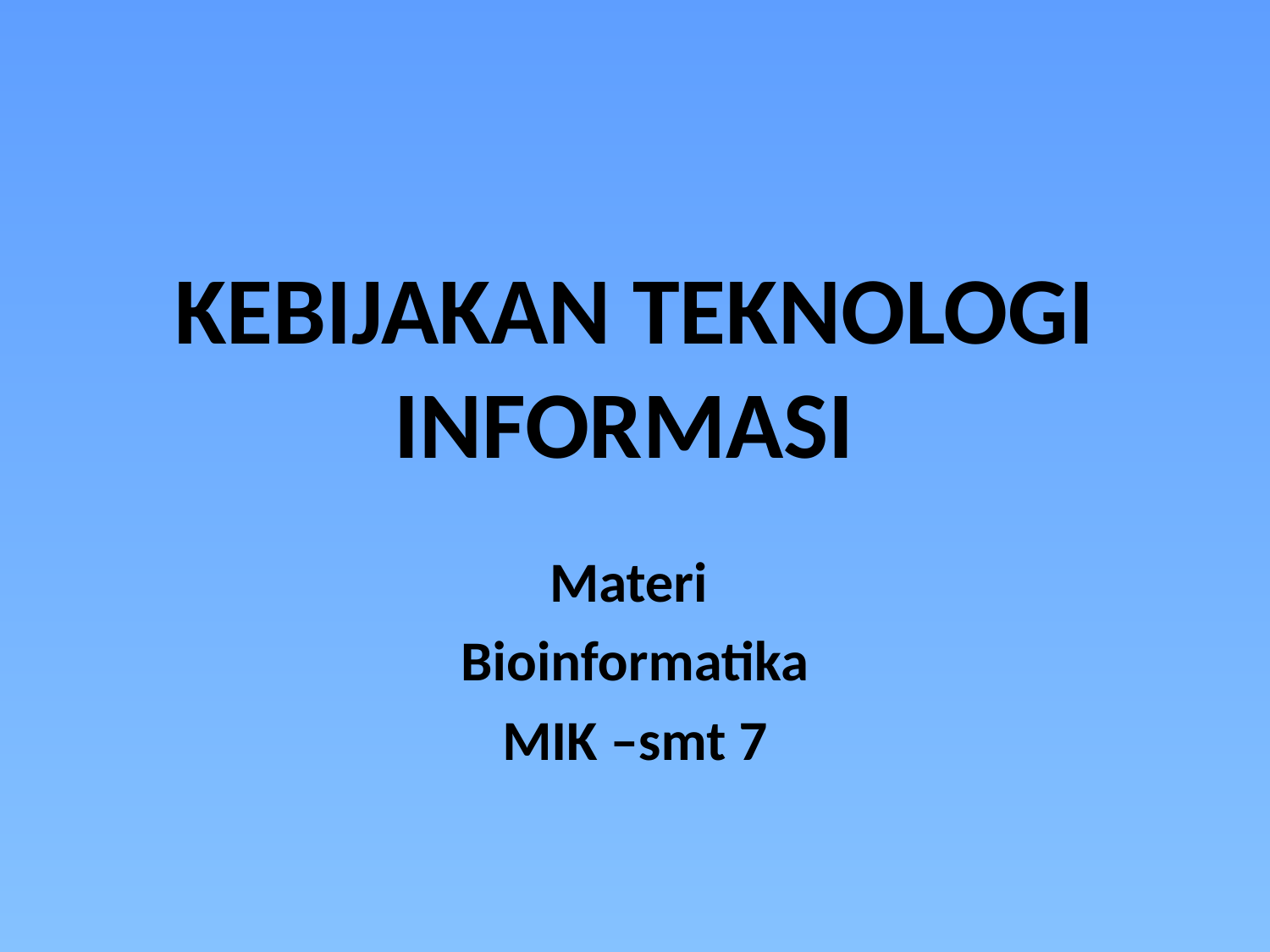

# KEBIJAKAN TEKNOLOGI INFORMASI
Materi
Bioinformatika
MIK –smt 7